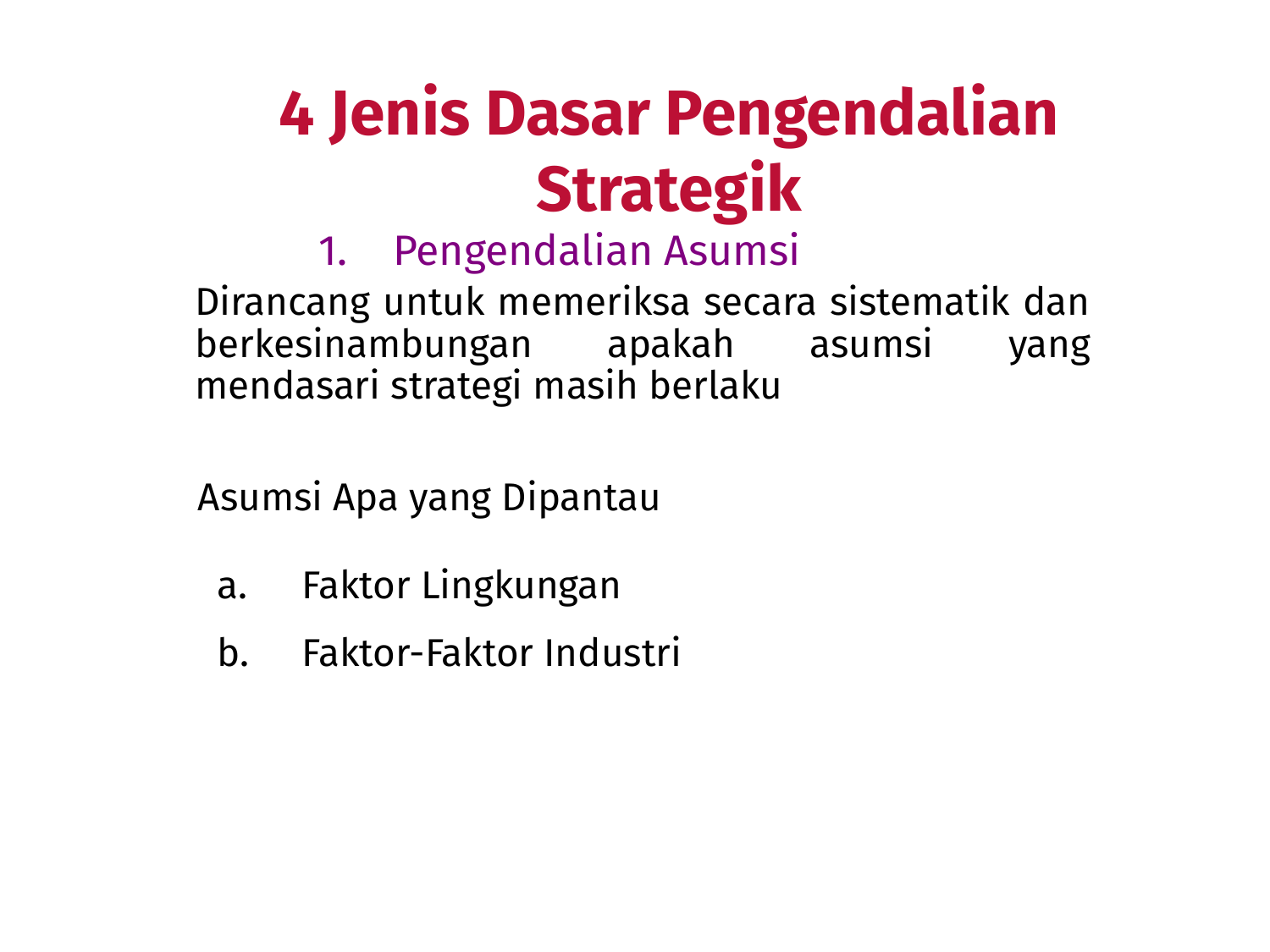

# 4 Jenis Dasar Pengendalian Strategik
Pengendalian Asumsi
	Dirancang untuk memeriksa secara sistematik dan berkesinambungan apakah asumsi yang mendasari strategi masih berlaku
Asumsi Apa yang Dipantau
Faktor Lingkungan
Faktor-Faktor Industri